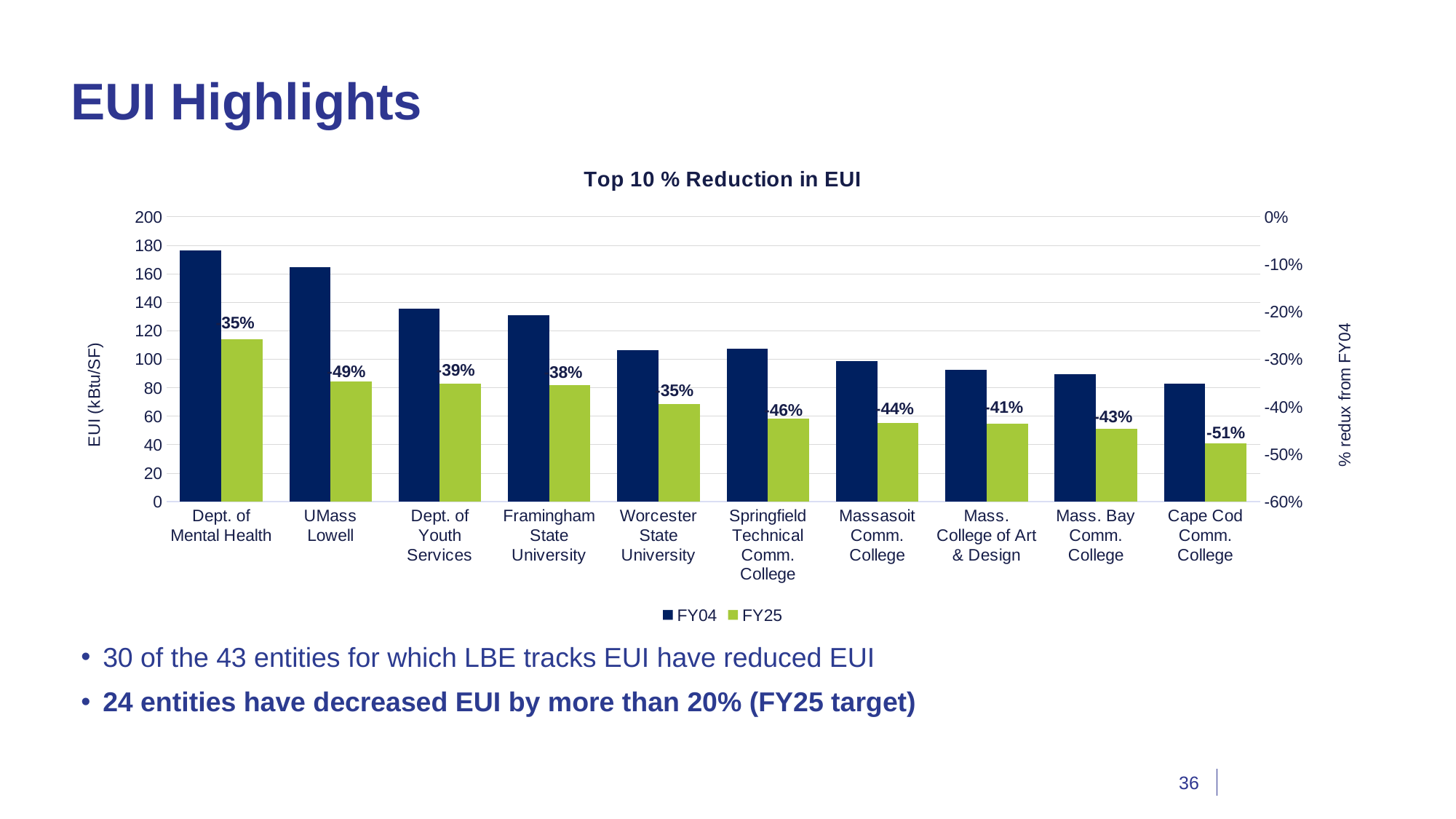

# EUI Highlights

### Chart: Top 10 % Reduction in EUI

| Category | FY04 | FY25 | % redux |
|---|---|---|---|
| Dept. of Mental Health | 176.11671241201188 | 114.05313239395566 | -0.3524002871054231 |
| UMass Lowell | 164.57304109605388 | 84.43310126001596 | -0.4869566686153891 |
| Dept. of Youth Services | 135.45067812235885 | 82.6518723195371 | -0.38980097061696617 |
| Framingham State University | 130.83470125373066 | 81.51915399761798 | -0.3769301781831866 |
| Worcester State University | 106.13087955165453 | 68.70056637691138 | -0.35268070266510504 |
| Springfield Technical Comm. College | 107.239433459739 | 58.245967944643176 | -0.4568605403299663 |
| Massasoit Comm. College | 98.73436612373209 | 54.93927899349366 | -0.4435647773882017 |
| Mass. College of Art & Design | 92.76429758820365 | 54.50608534017572 | -0.4124238876670266 |
| Mass. Bay Comm. College | 89.23726326476579 | 51.269087160110224 | -0.42547445669646416 |
| Cape Cod Comm. College | 82.81842468140657 | 40.99399117795828 | -0.5050136327072425 |
30 of the 43 entities for which LBE tracks EUI have reduced EUI
24 entities have decreased EUI by more than 20% (FY25 target)